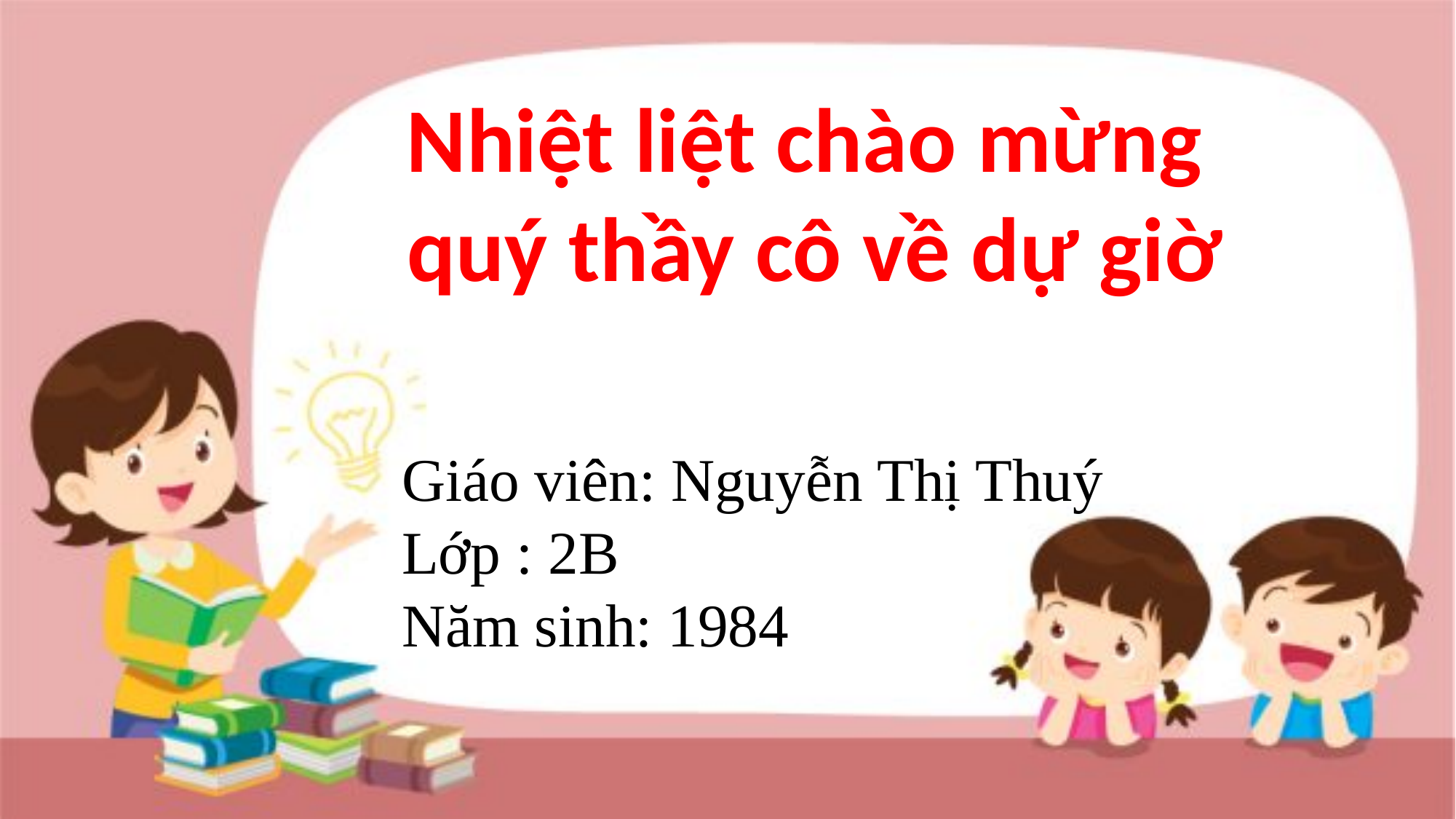

Nhiệt liệt chào mừng
quý thầy cô về dự giờ
Giáo viên: Nguyễn Thị Thuý
Lớp : 2B
Năm sinh: 1984